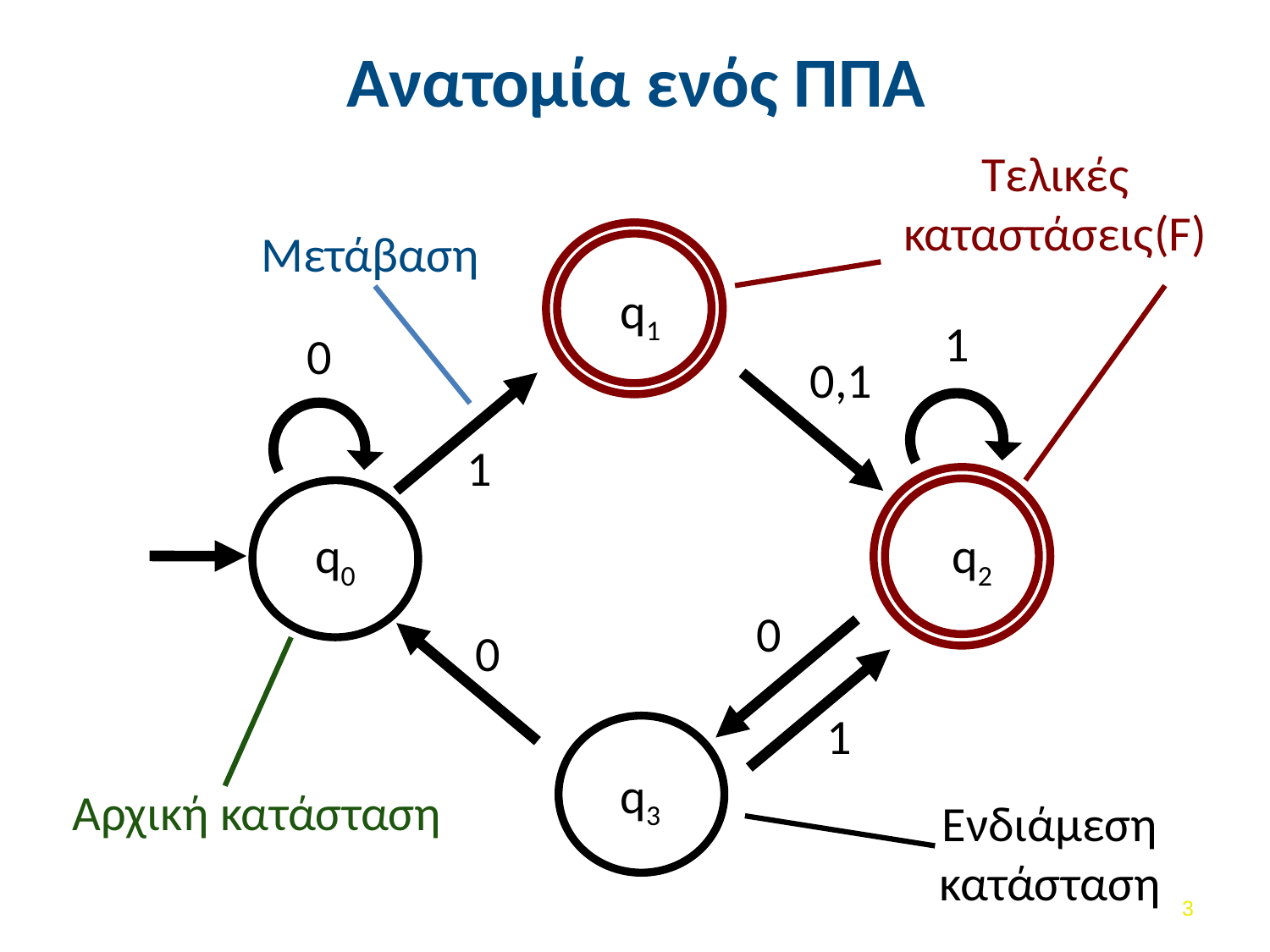

# Ανατομία ενός ΠΠΑ
Τελικές καταστάσεις(F)
Μετάβαση

q1

1
0
0,1

1

0
0

1

q0
q2

q3
Αρχική κατάσταση
Ενδιάμεση κατάσταση

3